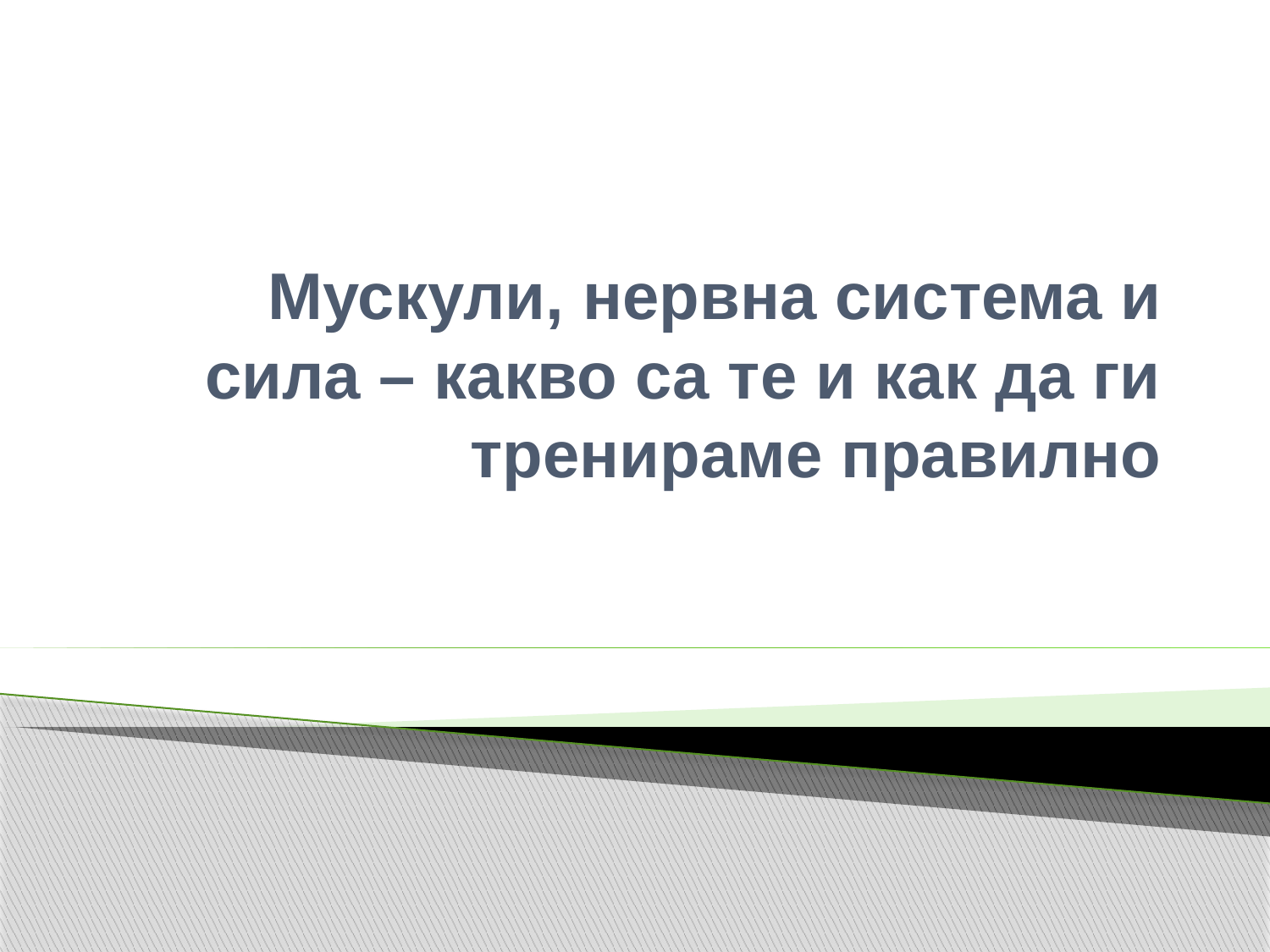

# Мускули, нервна система и сила – какво са те и как да ги тренираме правилно